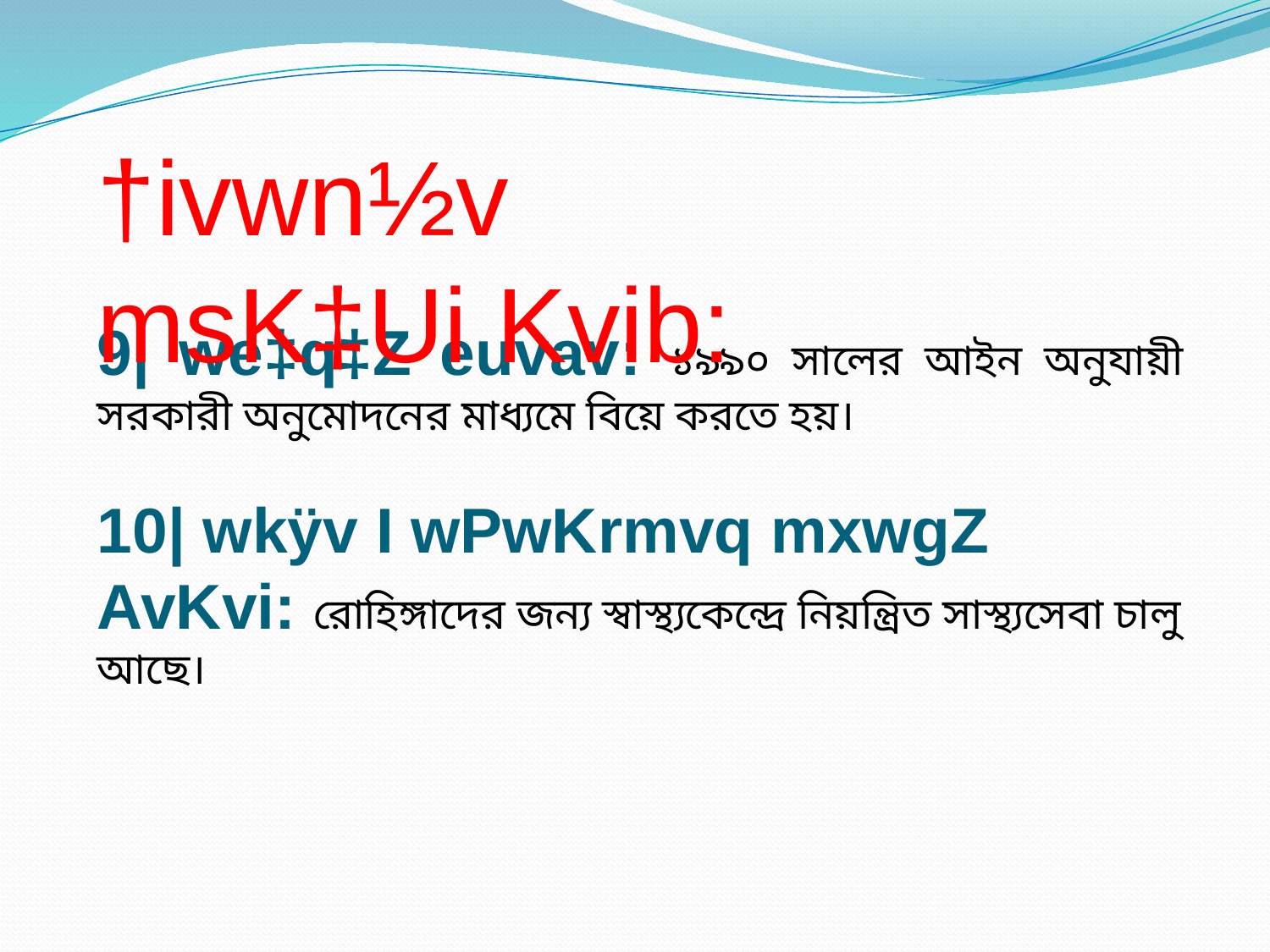

†ivwn½v msK‡Ui Kvib:
9| we‡q‡Z euvav: ১৯৯০ সালের আইন অনুযায়ী সরকারী অনুমোদনের মাধ্যমে বিয়ে করতে হয়।

10| wkÿv I wPwKrmvq mxwgZ AvKvi: রোহিঙ্গাদের জন্য স্বাস্থ্যকেন্দ্রে নিয়ন্ত্রিত সাস্থ্যসেবা চালু আছে।